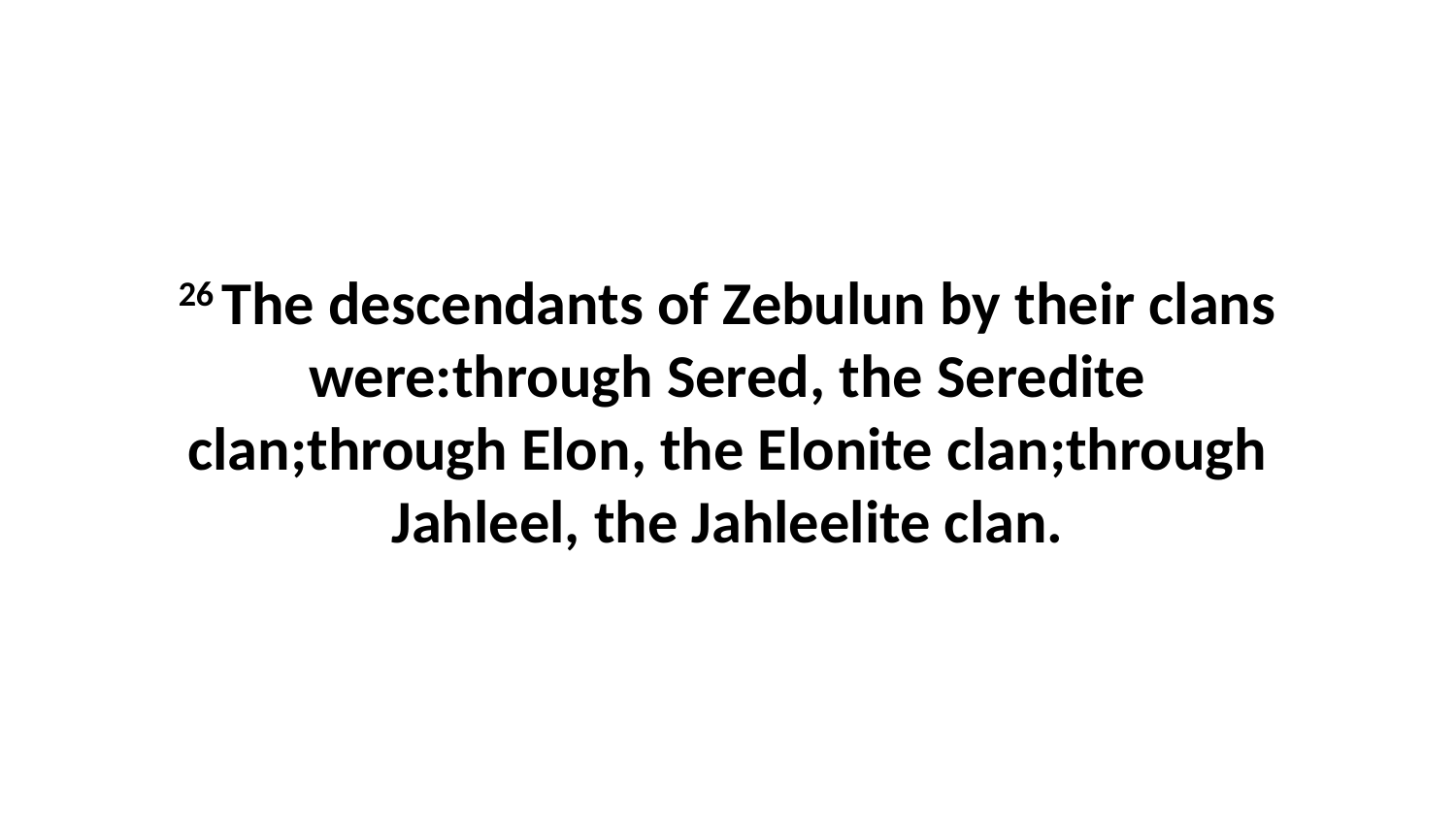

26 The descendants of Zebulun by their clans were:through Sered, the Seredite clan;through Elon, the Elonite clan;through Jahleel, the Jahleelite clan.